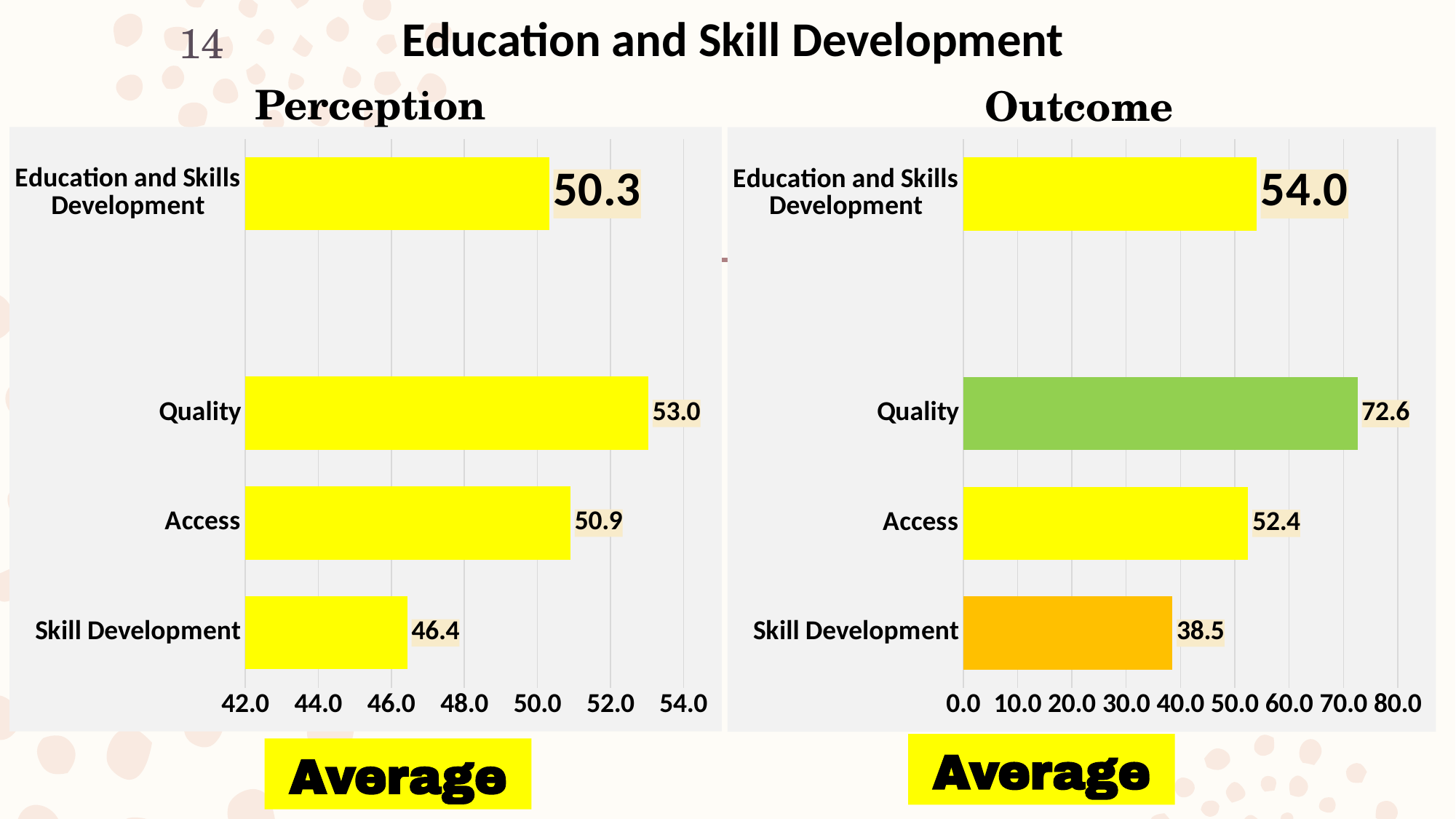

Education and Skill Development
14
Perception
Outcome

### Chart

| Category |  |
|---|---|
| Skill Development | 46.435533172517765 |
| Access | 50.90497297695363 |
| Quality | 53.03634177056162 |
|  | None |
| Education and Skills Development | 50.32045522424667 |

### Chart

| Category | Outcome |
|---|---|
| Skill Development | 38.500900232461866 |
| Access | 52.442092244539985 |
| Quality | 72.5855995251898 |
|  | None |
| Education and Skills Development | 53.992671061682906 |
Average
Average